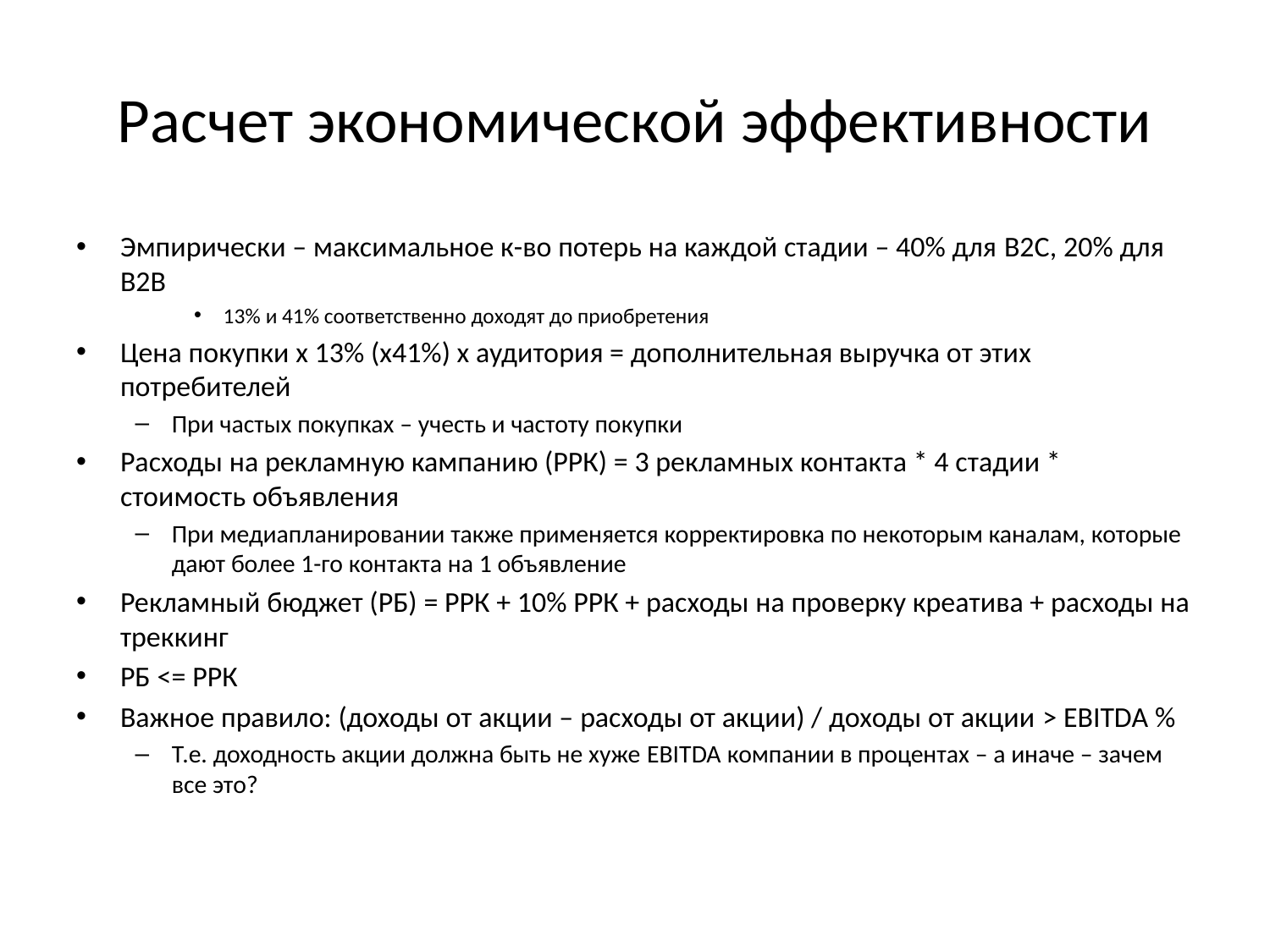

# Расчет экономической эффективности
Эмпирически – максимальное к-во потерь на каждой стадии – 40% для B2C, 20% для B2B
13% и 41% соответственно доходят до приобретения
Цена покупки х 13% (х41%) х аудитория = дополнительная выручка от этих потребителей
При частых покупках – учесть и частоту покупки
Расходы на рекламную кампанию (РРК) = 3 рекламных контакта * 4 стадии * стоимость объявления
При медиапланировании также применяется корректировка по некоторым каналам, которые дают более 1-го контакта на 1 объявление
Рекламный бюджет (РБ) = РРК + 10% РРК + расходы на проверку креатива + расходы на треккинг
РБ <= РРК
Важное правило: (доходы от акции – расходы от акции) / доходы от акции > EBITDA %
Т.е. доходность акции должна быть не хуже EBITDA компании в процентах – а иначе – зачем все это?